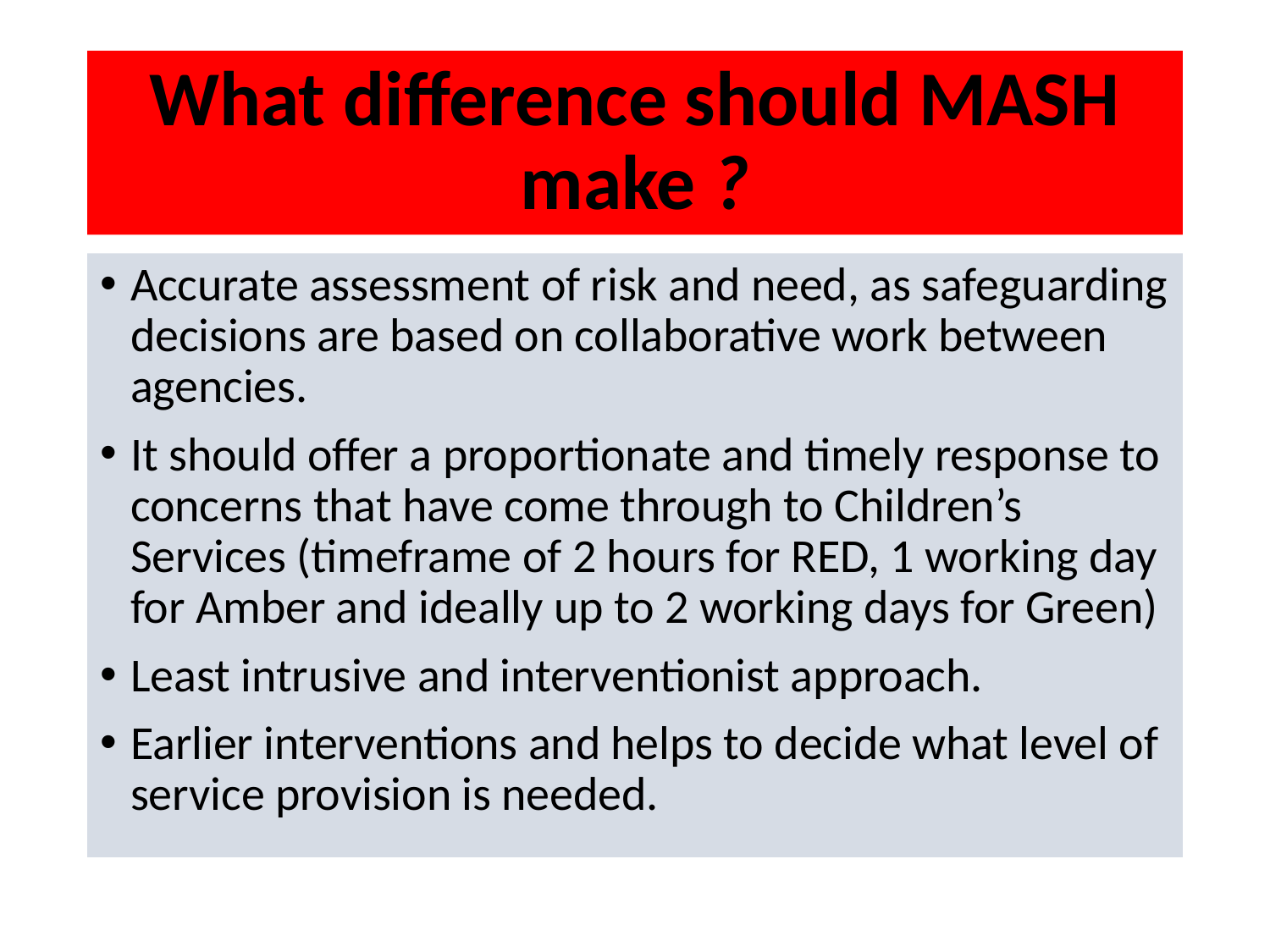

# What difference should MASH make ?
Accurate assessment of risk and need, as safeguarding decisions are based on collaborative work between agencies.
It should offer a proportionate and timely response to concerns that have come through to Children’s Services (timeframe of 2 hours for RED, 1 working day for Amber and ideally up to 2 working days for Green)
Least intrusive and interventionist approach.
Earlier interventions and helps to decide what level of service provision is needed.